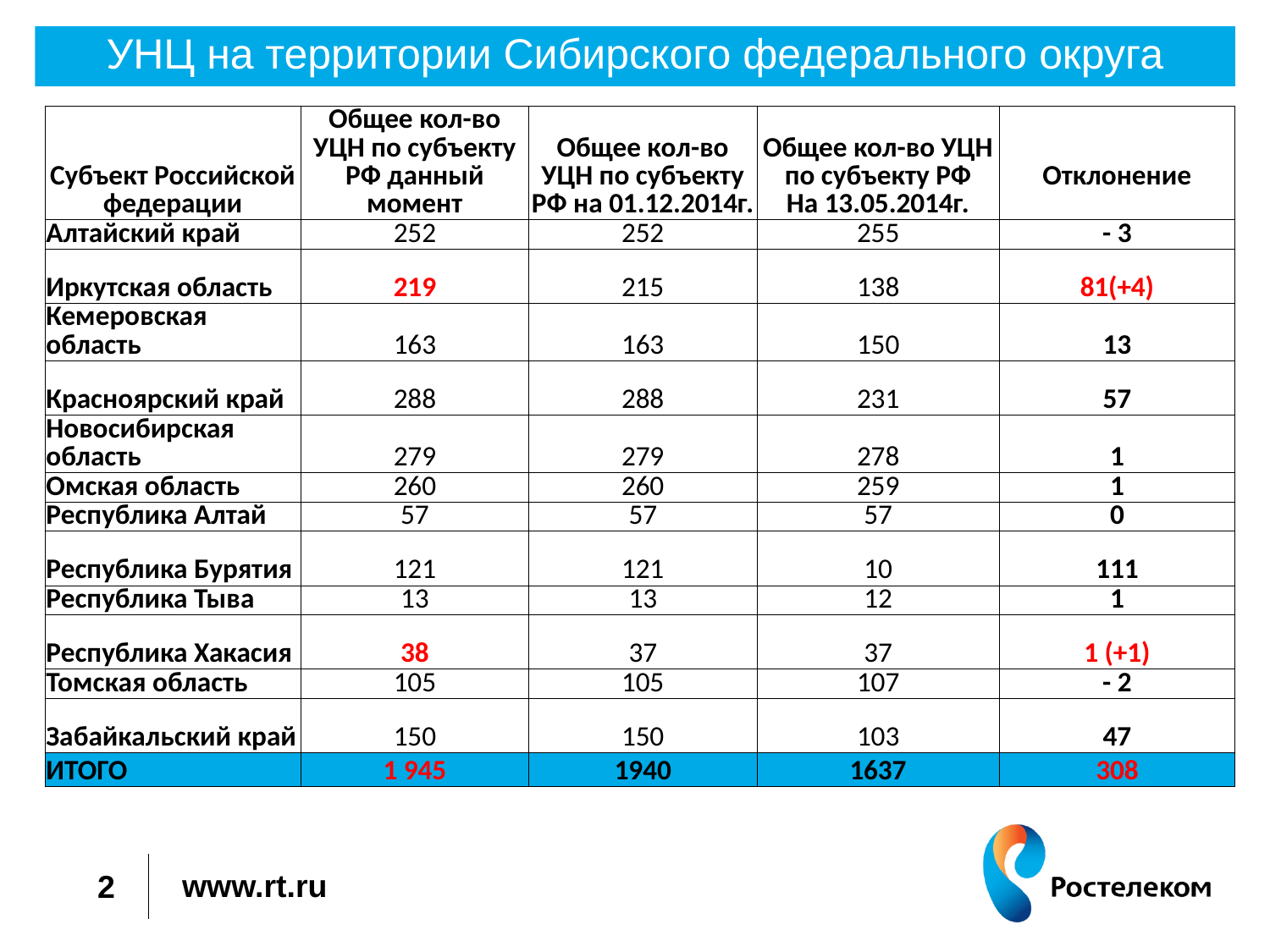

# УНЦ на территории Сибирского федерального округа
| Субъект Российской федерации | Общее кол-во УЦН по субъекту РФ данный момент | Общее кол-во УЦН по субъекту РФ на 01.12.2014г. | Общее кол-во УЦН по субъекту РФ На 13.05.2014г. | Отклонение |
| --- | --- | --- | --- | --- |
| Алтайский край | 252 | 252 | 255 | - 3 |
| Иркутская область | 219 | 215 | 138 | 81(+4) |
| Кемеровская область | 163 | 163 | 150 | 13 |
| Красноярский край | 288 | 288 | 231 | 57 |
| Новосибирская область | 279 | 279 | 278 | 1 |
| Омская область | 260 | 260 | 259 | 1 |
| Республика Алтай | 57 | 57 | 57 | 0 |
| Республика Бурятия | 121 | 121 | 10 | 111 |
| Республика Тыва | 13 | 13 | 12 | 1 |
| Республика Хакасия | 38 | 37 | 37 | 1 (+1) |
| Томская область | 105 | 105 | 107 | - 2 |
| Забайкальский край | 150 | 150 | 103 | 47 |
| ИТОГО | 1 945 | 1940 | 1637 | 308 |
2